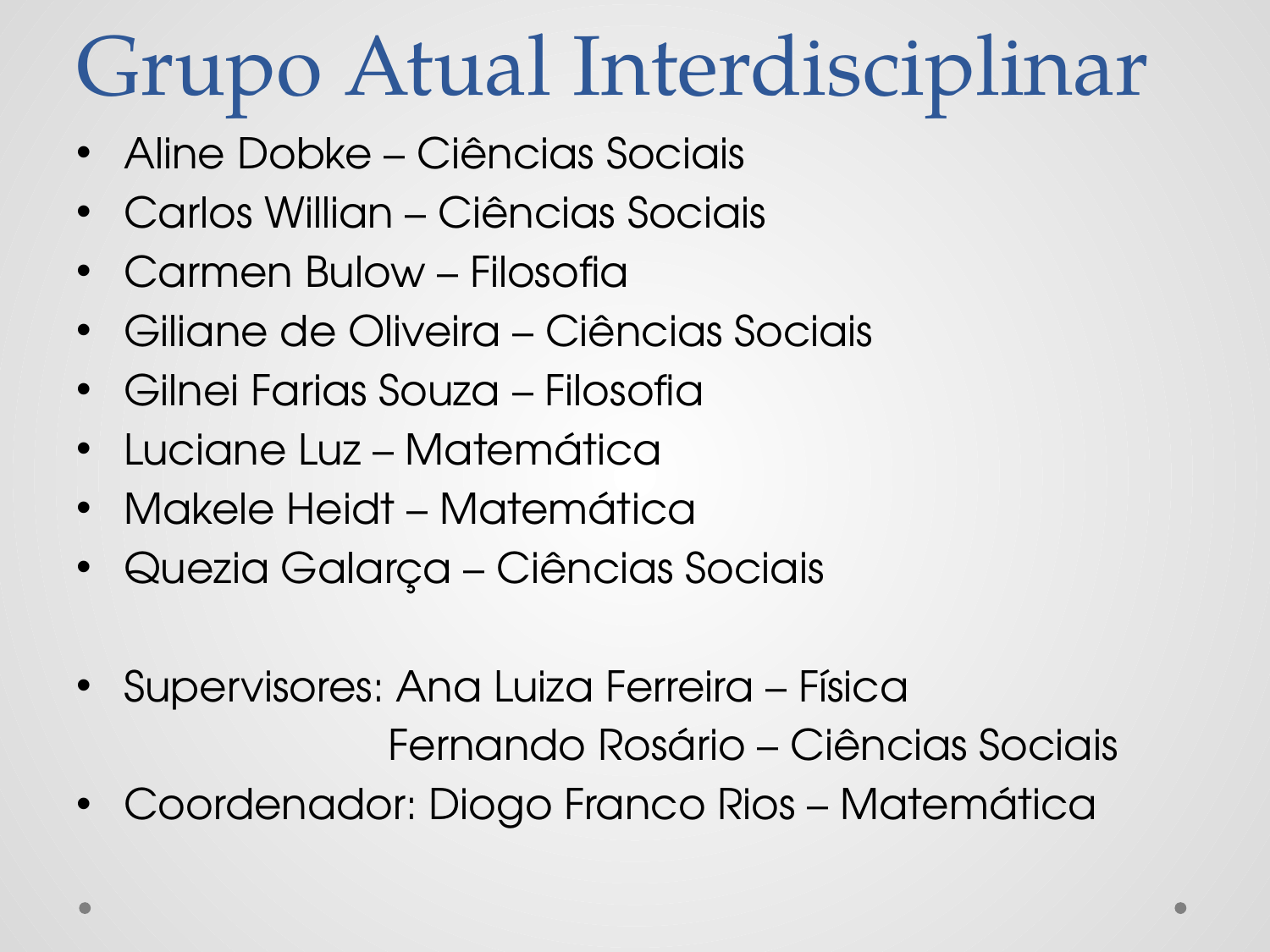

# Grupo Atual Interdisciplinar
Aline Dobke – Ciências Sociais
Carlos Willian – Ciências Sociais
Carmen Bulow – Filosofia
Giliane de Oliveira – Ciências Sociais
Gilnei Farias Souza – Filosofia
Luciane Luz – Matemática
Makele Heidt – Matemática
Quezia Galarça – Ciências Sociais

Supervisores: Ana Luiza Ferreira – Física
		     Fernando Rosário – Ciências Sociais
Coordenador: Diogo Franco Rios – Matemática